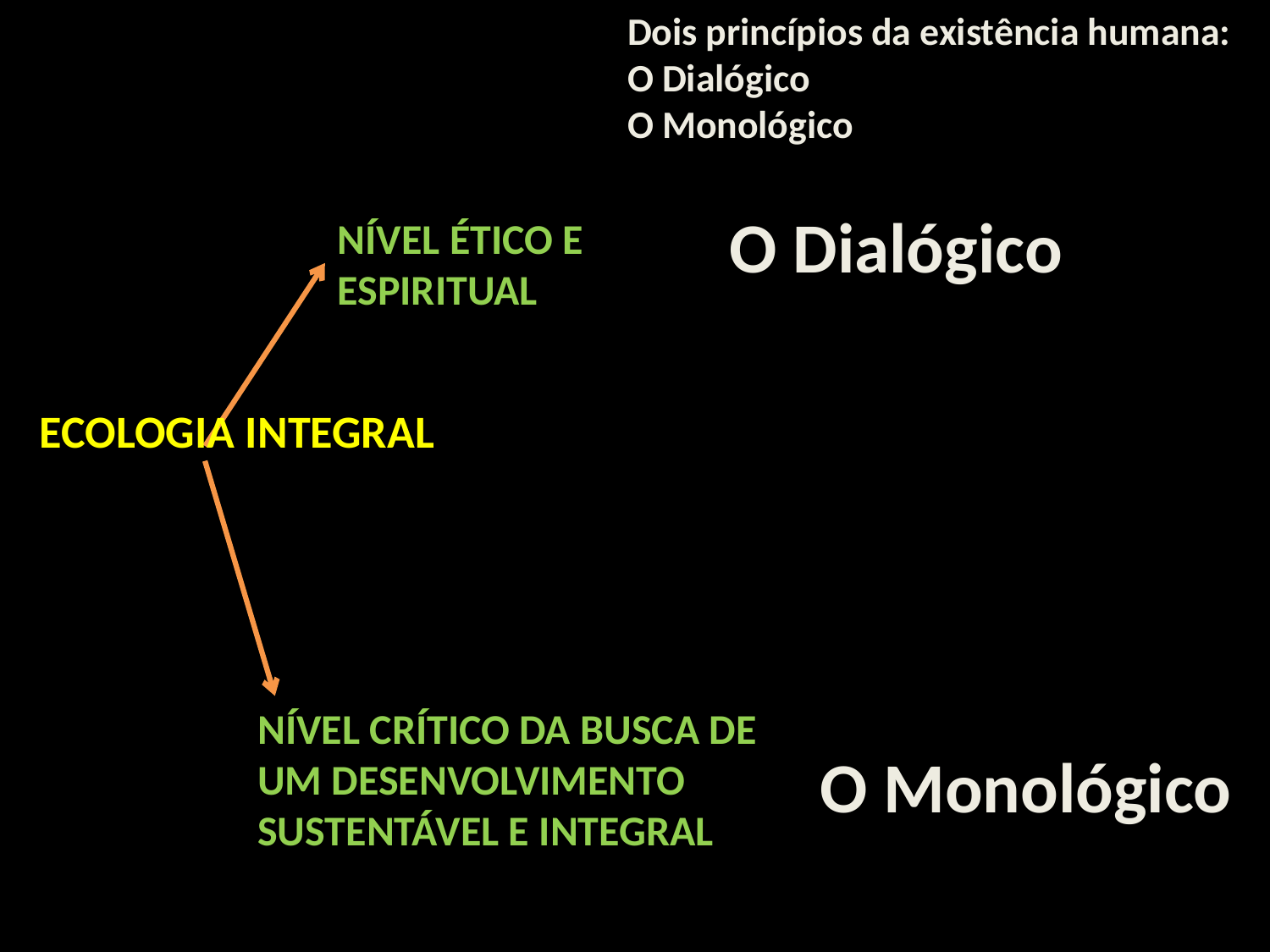

Dois princípios da existência humana:
O Dialógico
O Monológico
O Dialógico
NÍVEL ÉTICO E ESPIRITUAL
ECOLOGIA INTEGRAL
NÍVEL CRÍTICO da busca de um desenvolvimento sustentável e integral
O Monológico